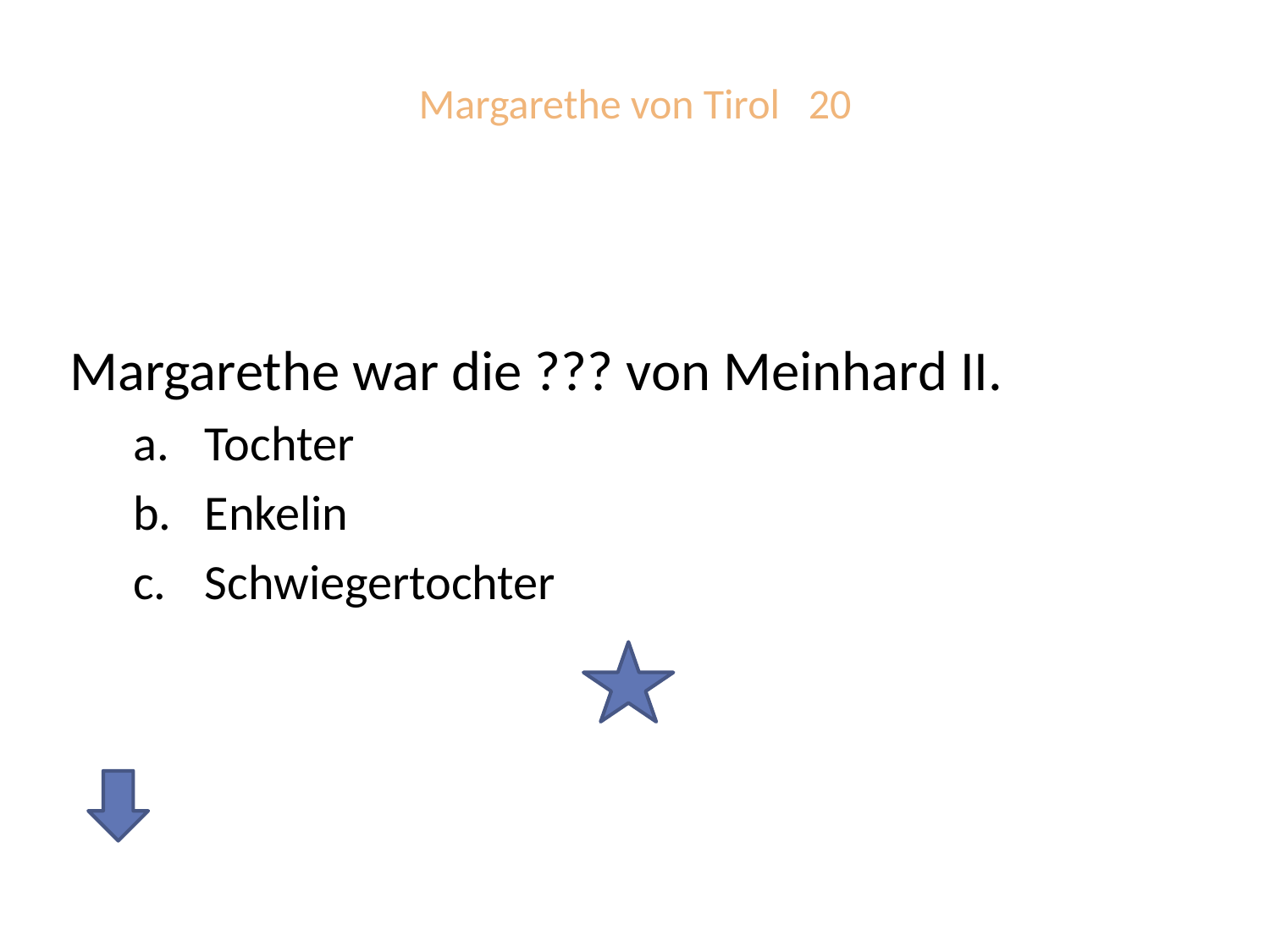

# Margarethe von Tirol   20
Margarethe war die ??? von Meinhard II.
Tochter
Enkelin
Schwiegertochter